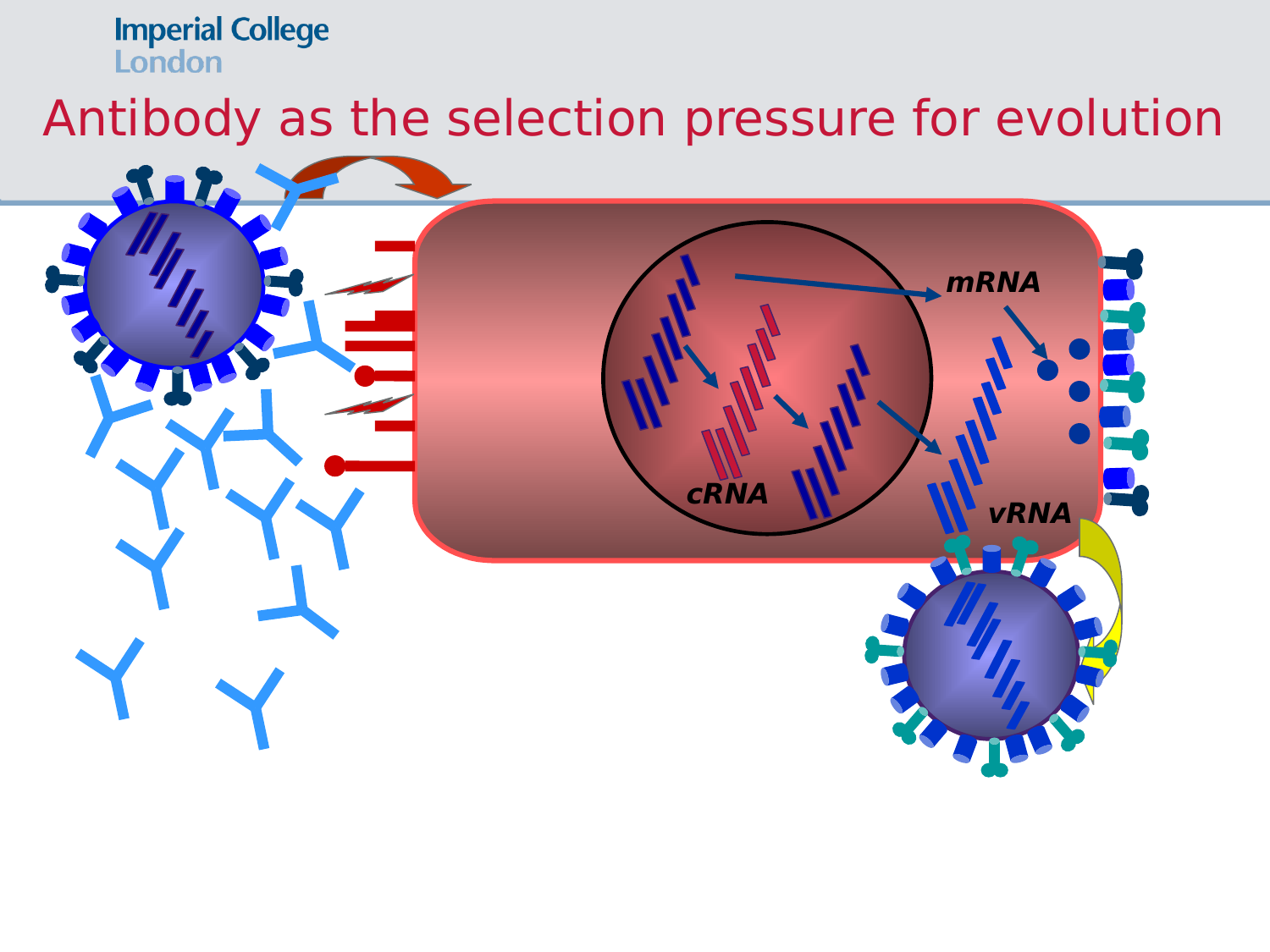

Antibody as the selection pressure for evolution

mRNA

mRNA

cRNA

vRNA